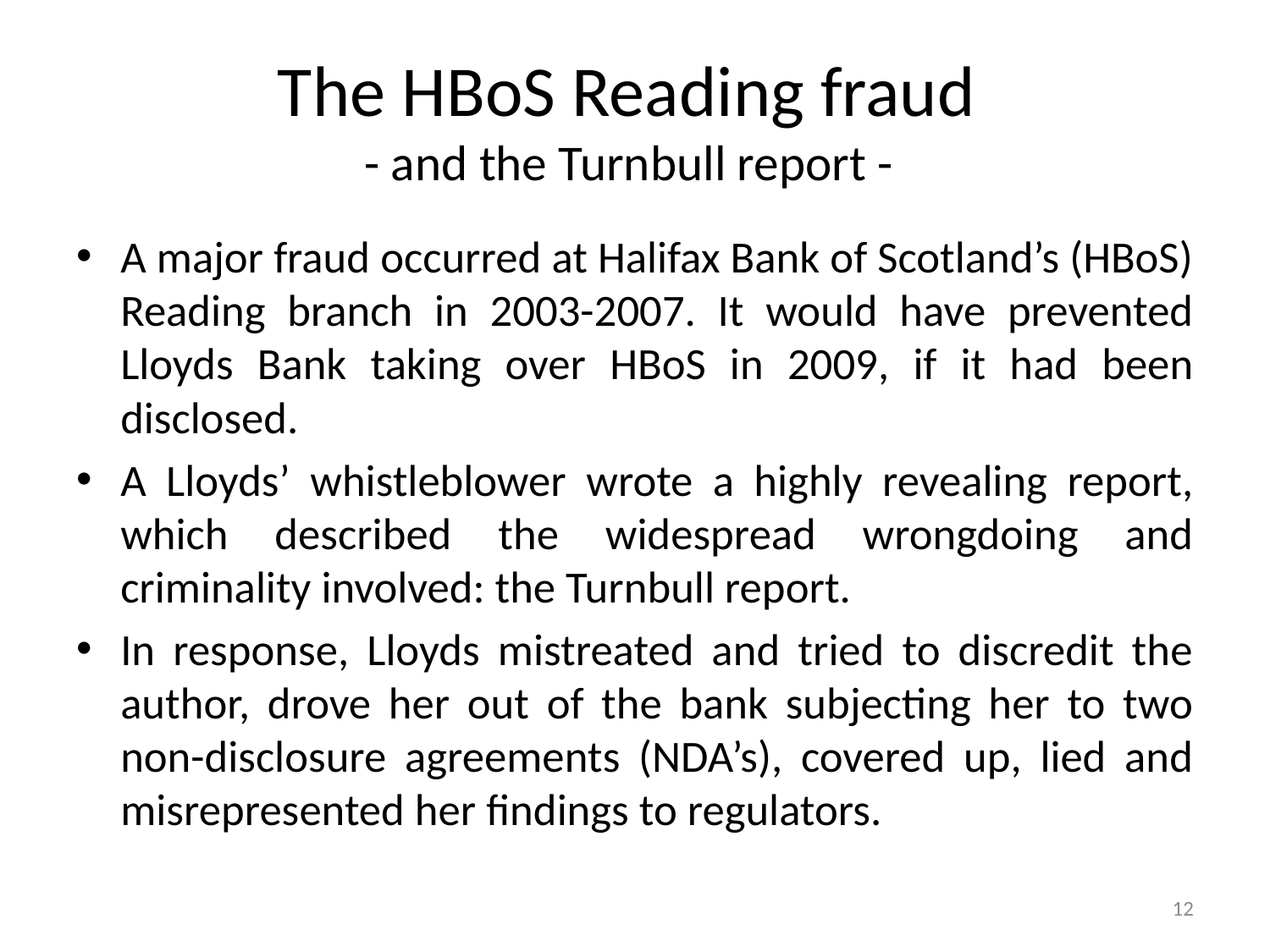

# The HBoS Reading fraud - and the Turnbull report -
A major fraud occurred at Halifax Bank of Scotland’s (HBoS) Reading branch in 2003-2007. It would have prevented Lloyds Bank taking over HBoS in 2009, if it had been disclosed.
A Lloyds’ whistleblower wrote a highly revealing report, which described the widespread wrongdoing and criminality involved: the Turnbull report.
In response, Lloyds mistreated and tried to discredit the author, drove her out of the bank subjecting her to two non-disclosure agreements (NDA’s), covered up, lied and misrepresented her findings to regulators.
12